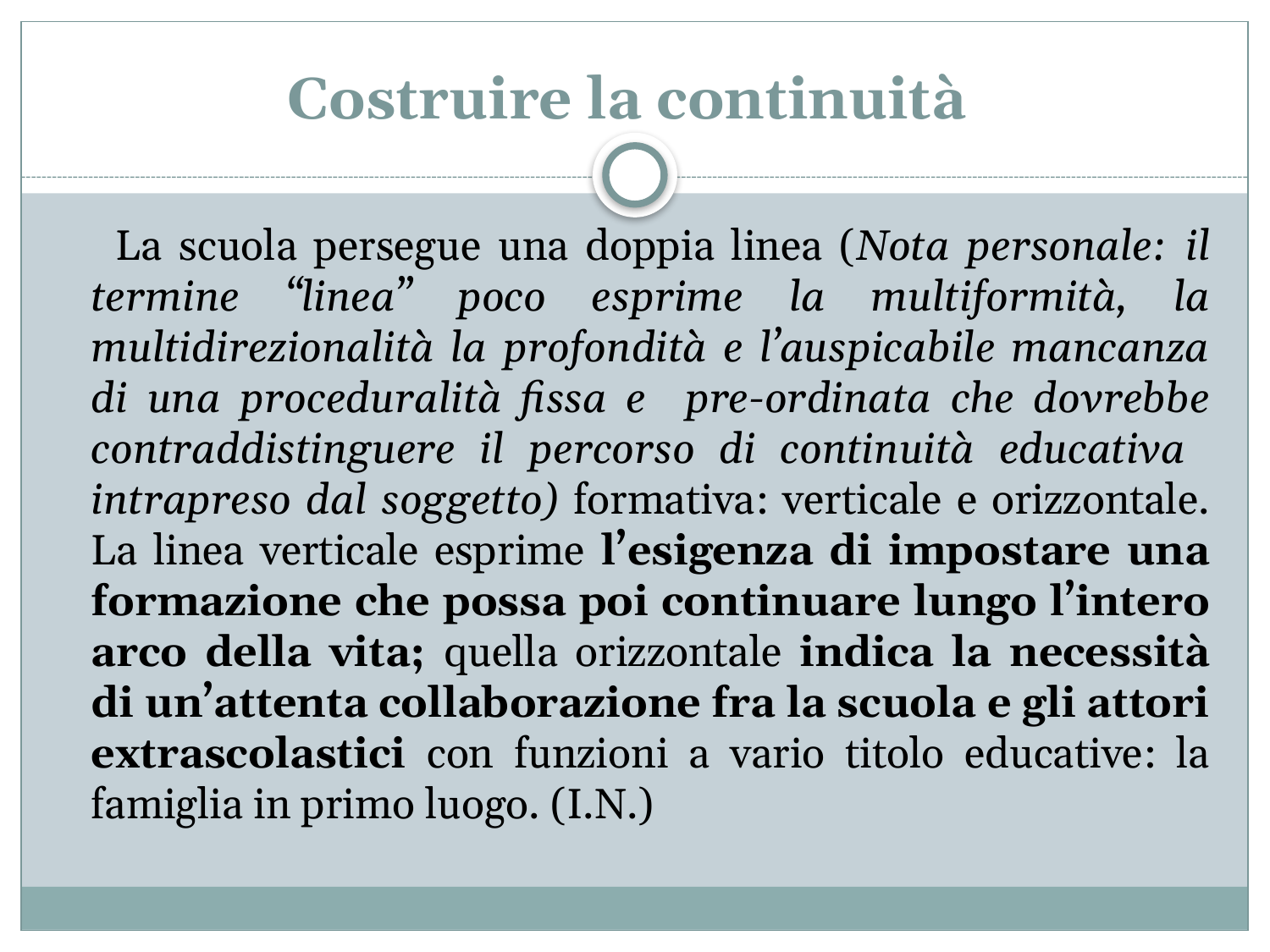

# Costruire la continuità
    La scuola persegue una doppia linea (Nota personale: il termine “linea” poco esprime la multiformità, la multidirezionalità la profondità e l’auspicabile mancanza di una proceduralità fissa e  pre-ordinata che dovrebbe contraddistinguere il percorso di continuità educativa  intrapreso dal soggetto) formativa: verticale e orizzontale. La linea verticale esprime l’esigenza di impostare una formazione che possa poi continuare lungo l’intero arco della vita; quella orizzontale indica la necessità di un’attenta collaborazione fra la scuola e gli attori extrascolastici con funzioni a vario titolo educative: la famiglia in primo luogo. (I.N.)